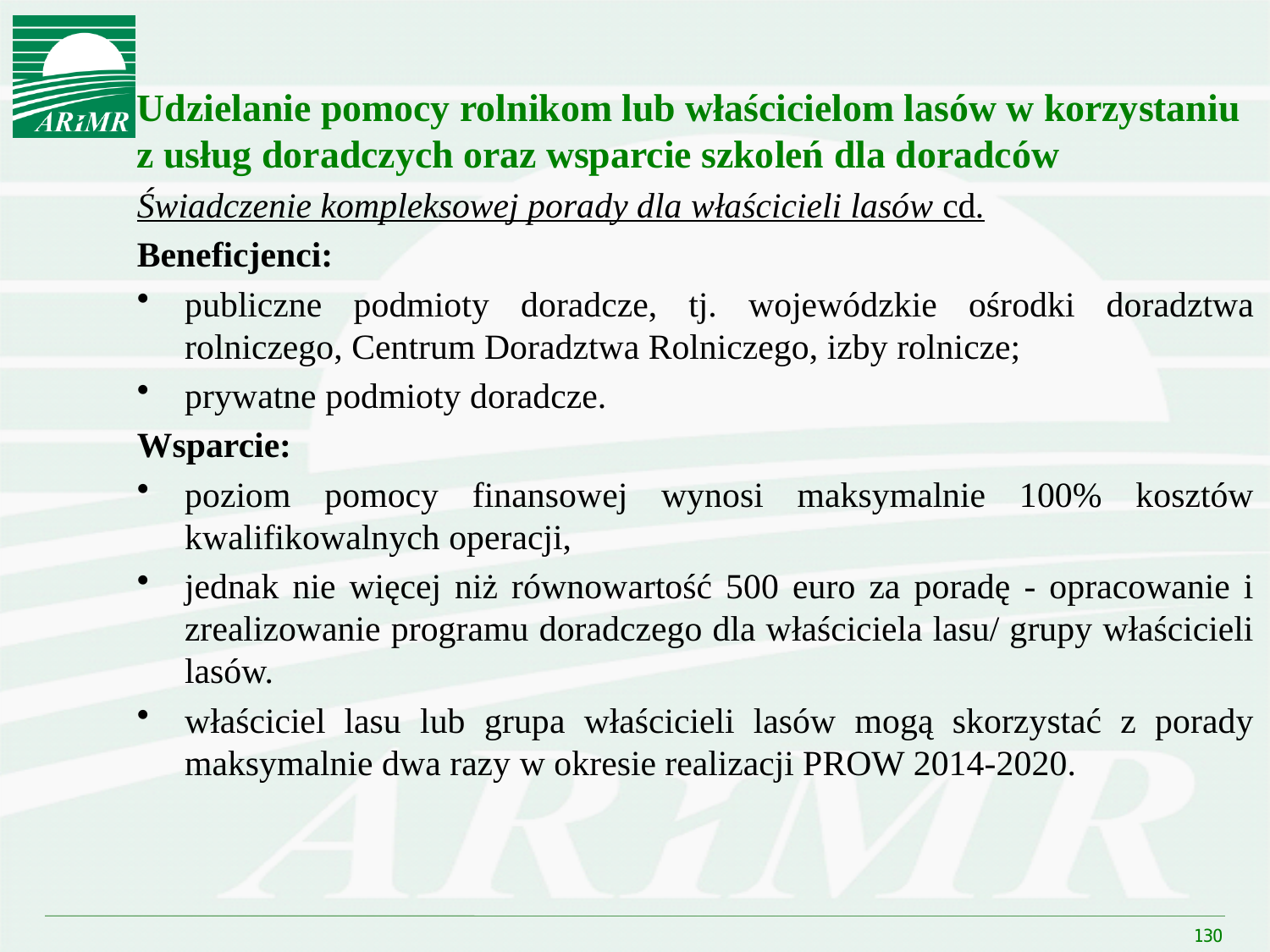

Udzielanie pomocy rolnikom lub właścicielom lasów w korzystaniu z usług doradczych oraz wsparcie szkoleń dla doradców
Świadczenie kompleksowej porady dla właścicieli lasów cd.
Beneficjenci:
publiczne podmioty doradcze, tj. wojewódzkie ośrodki doradztwa rolniczego, Centrum Doradztwa Rolniczego, izby rolnicze;
prywatne podmioty doradcze.
Wsparcie:
poziom pomocy finansowej wynosi maksymalnie 100% kosztów kwalifikowalnych operacji,
jednak nie więcej niż równowartość 500 euro za poradę - opracowanie i zrealizowanie programu doradczego dla właściciela lasu/ grupy właścicieli lasów.
właściciel lasu lub grupa właścicieli lasów mogą skorzystać z porady maksymalnie dwa razy w okresie realizacji PROW 2014-2020.
130